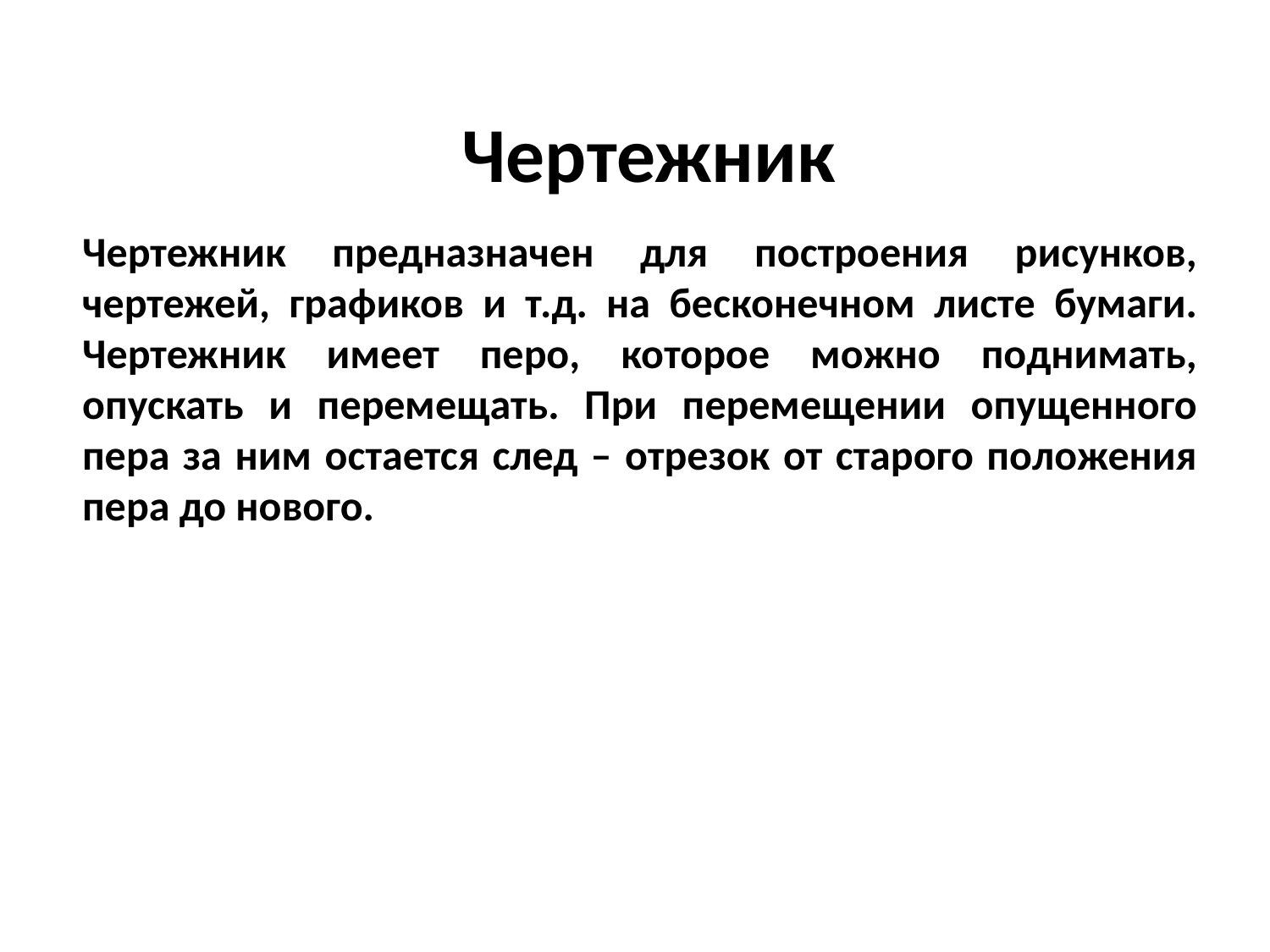

# Чертежник
Чертежник предназначен для построения рисунков, чертежей, графиков и т.д. на бесконечном листе бумаги. Чертежник имеет перо, которое можно поднимать, опускать и перемещать. При перемещении опущенного пера за ним остается след – отрезок от старого положения пера до нового.